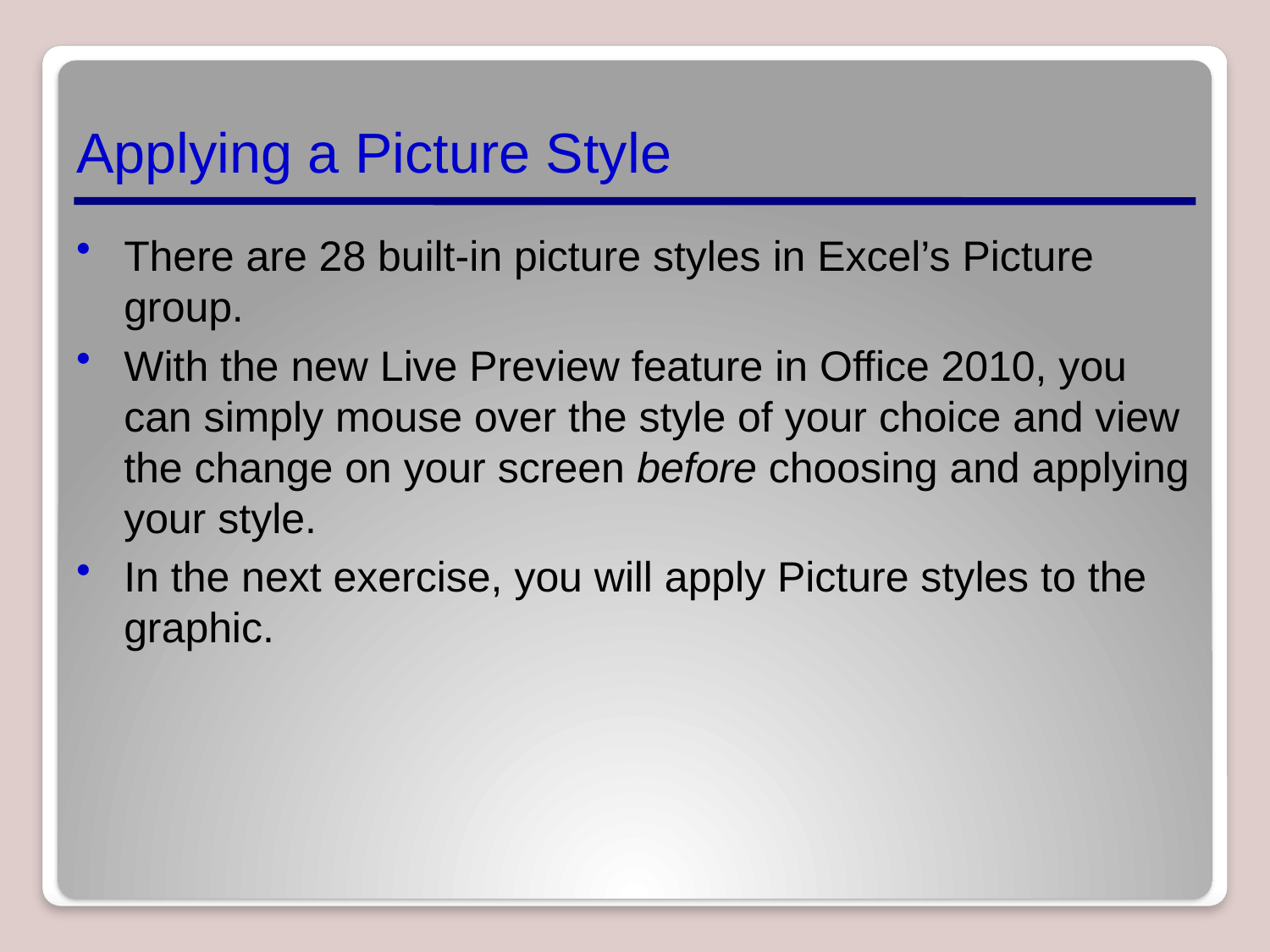

# Applying a Picture Style
There are 28 built-in picture styles in Excel’s Picture group.
With the new Live Preview feature in Office 2010, you can simply mouse over the style of your choice and view the change on your screen before choosing and applying your style.
In the next exercise, you will apply Picture styles to the graphic.